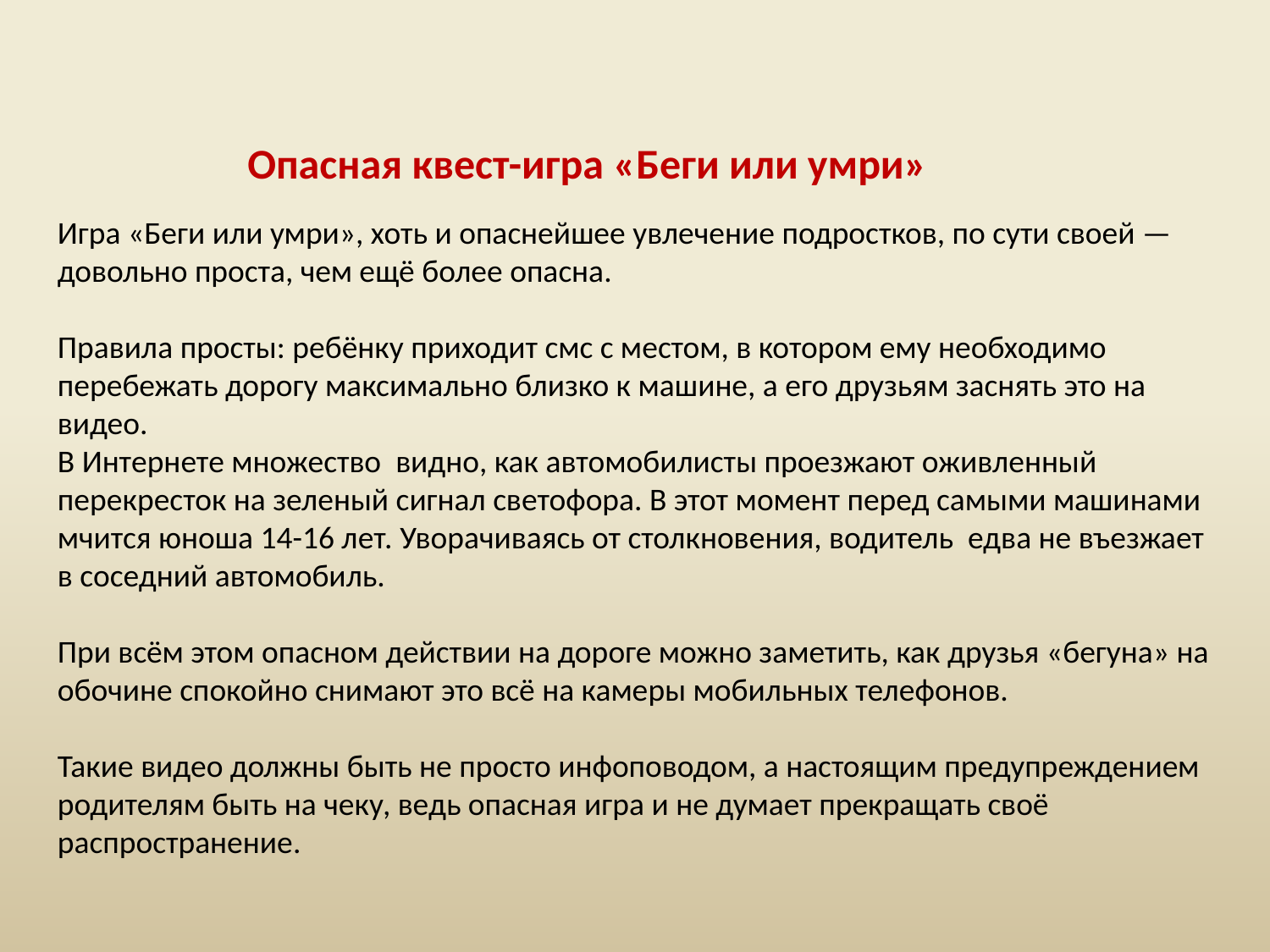

Опасная квест-игра «Беги или умри»
Игра «Беги или умри», хоть и опаснейшее увлечение подростков, по сути своей — довольно проста, чем ещё более опасна.

Правила просты: ребёнку приходит смс с местом, в котором ему необходимо перебежать дорогу максимально близко к машине, а его друзьям заснять это на видео.
В Интернете множество  видно, как автомобилисты проезжают оживленный перекресток на зеленый сигнал светофора. В этот момент перед самыми машинами мчится юноша 14-16 лет. Уворачиваясь от столкновения, водитель  едва не въезжает в соседний автомобиль.

При всём этом опасном действии на дороге можно заметить, как друзья «бегуна» на обочине спокойно снимают это всё на камеры мобильных телефонов.

Такие видео должны быть не просто инфоповодом, а настоящим предупреждением родителям быть на чеку, ведь опасная игра и не думает прекращать своё распространение.